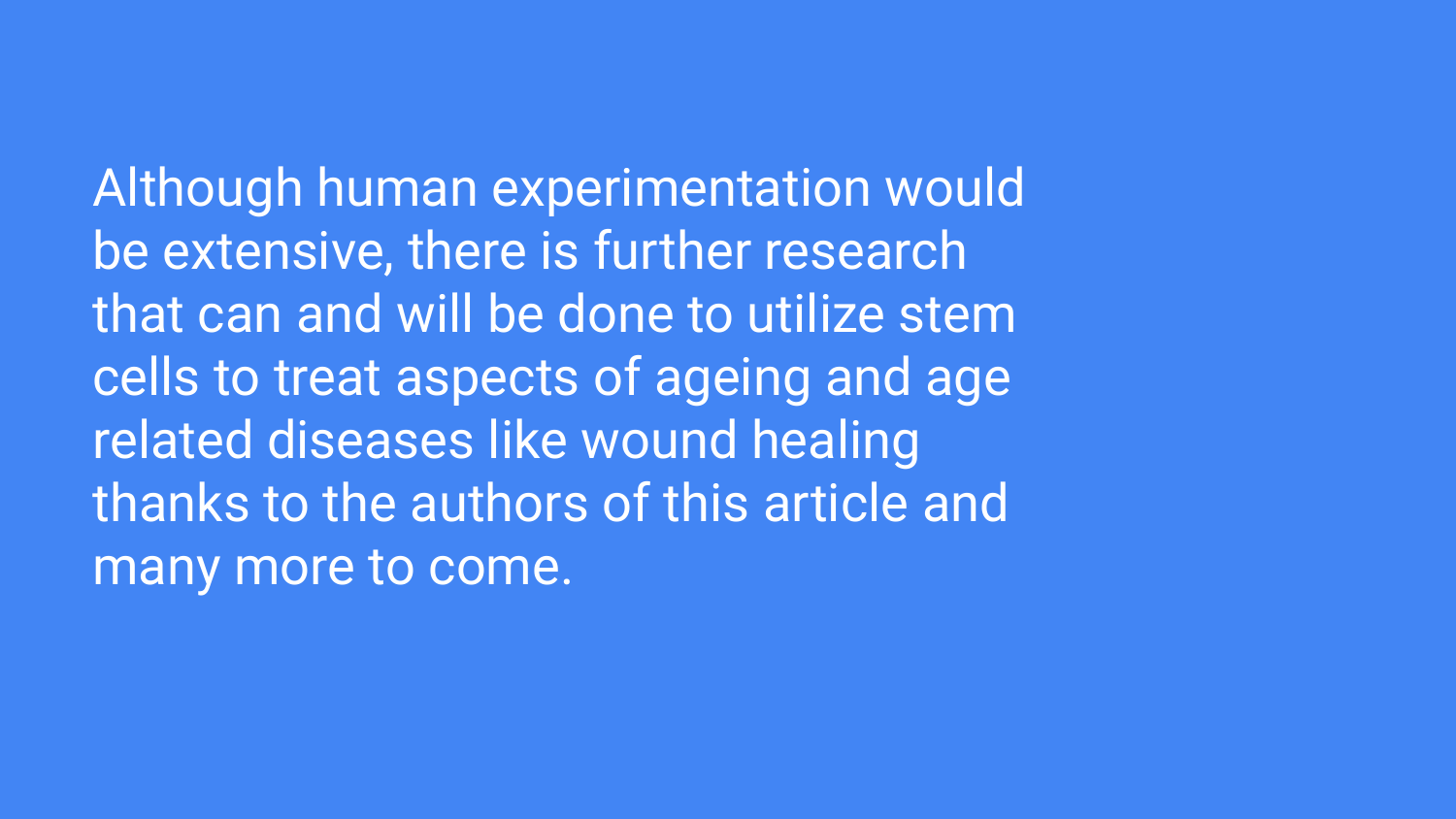

# Although human experimentation would be extensive, there is further research that can and will be done to utilize stem cells to treat aspects of ageing and age related diseases like wound healing thanks to the authors of this article and many more to come.